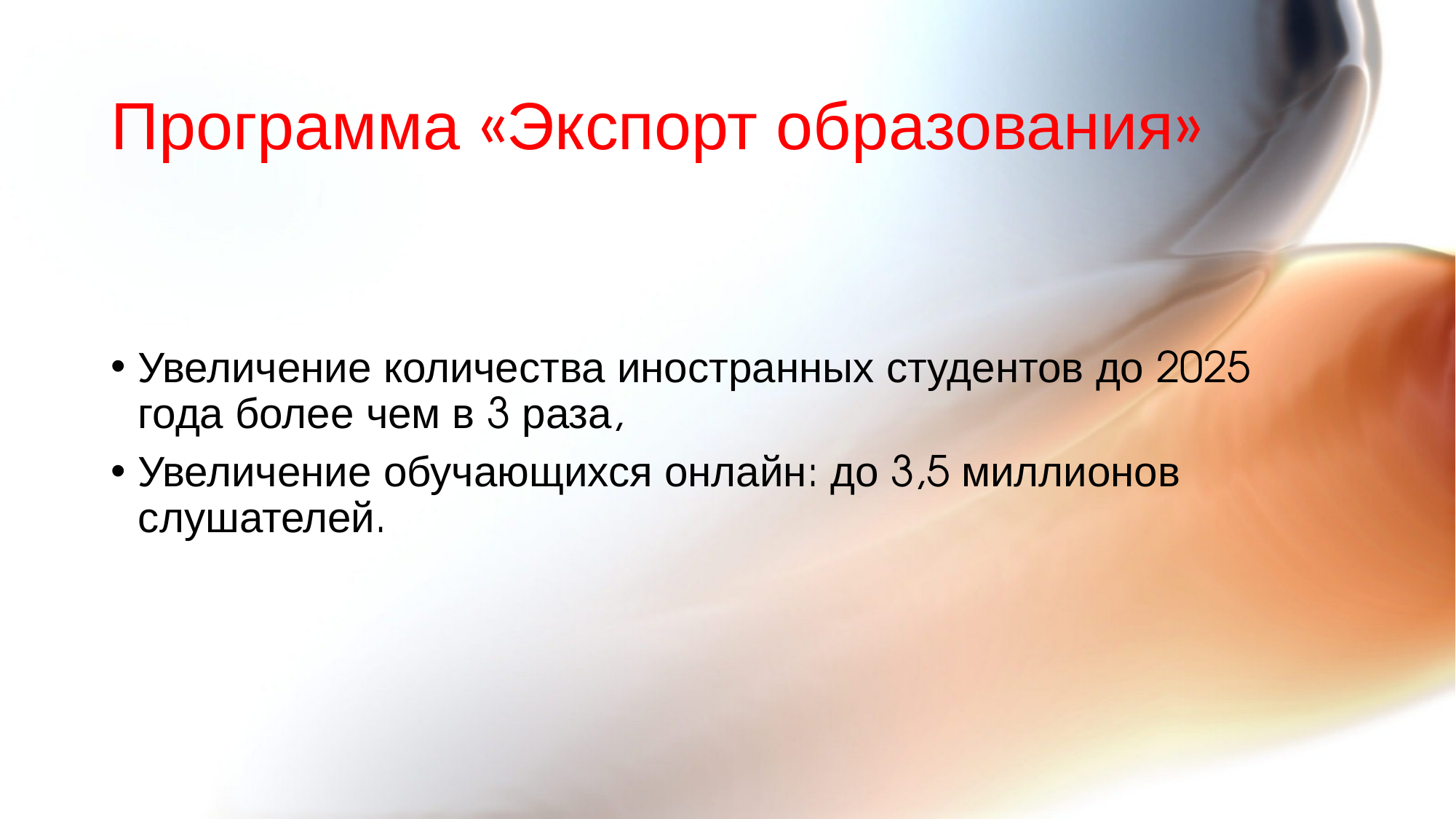

# Программа «Экспорт образования»

Увеличение количества иностранных студентов до 2025 года более чем в 3 раза,
Увеличение обучающихся онлайн: до 3,5 миллионов слушателей.